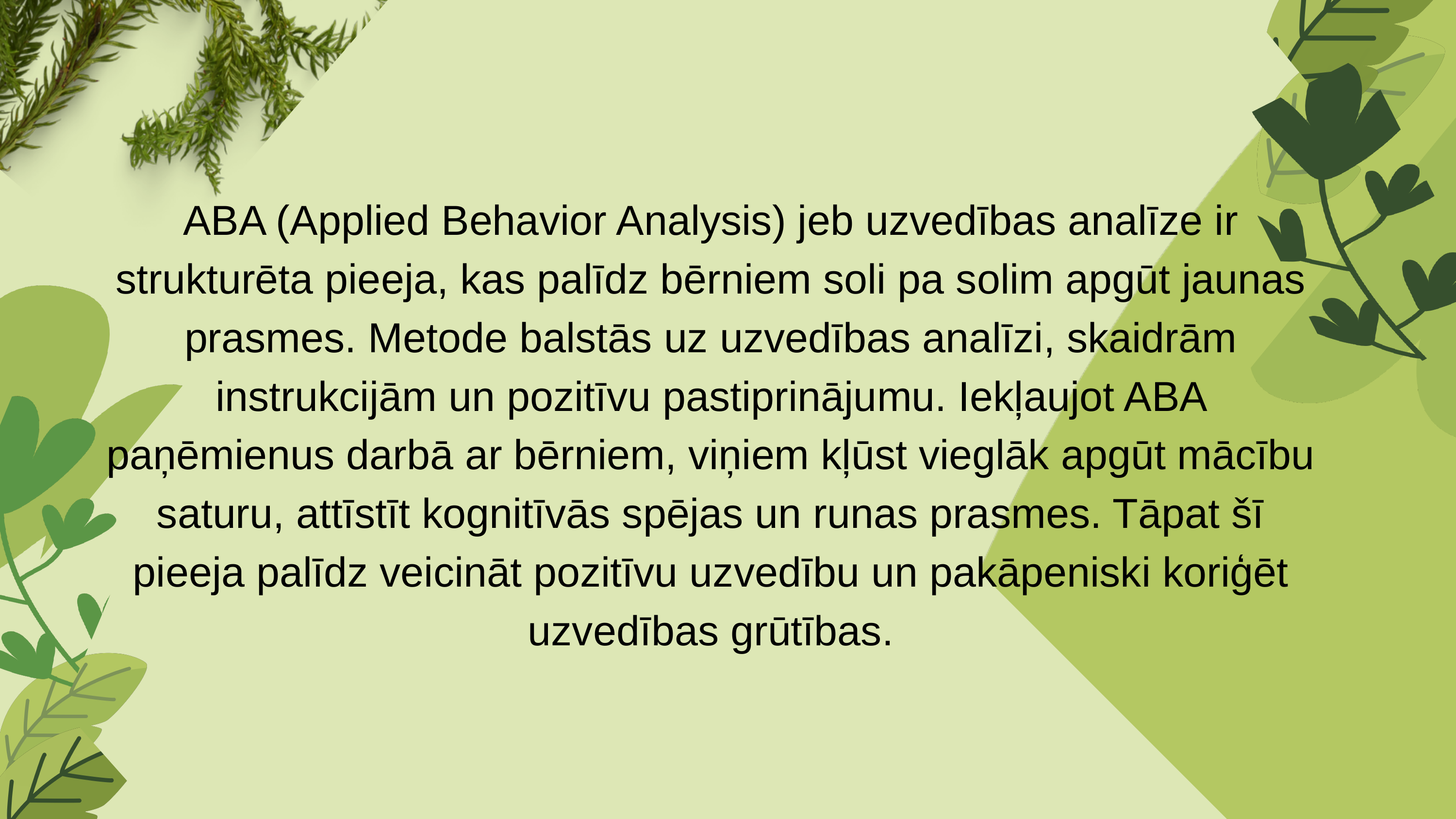

ABA (Applied Behavior Analysis) jeb uzvedības analīze ir strukturēta pieeja, kas palīdz bērniem soli pa solim apgūt jaunas prasmes. Metode balstās uz uzvedības analīzi, skaidrām instrukcijām un pozitīvu pastiprinājumu. Iekļaujot ABA paņēmienus darbā ar bērniem, viņiem kļūst vieglāk apgūt mācību saturu, attīstīt kognitīvās spējas un runas prasmes. Tāpat šī pieeja palīdz veicināt pozitīvu uzvedību un pakāpeniski koriģēt uzvedības grūtības.